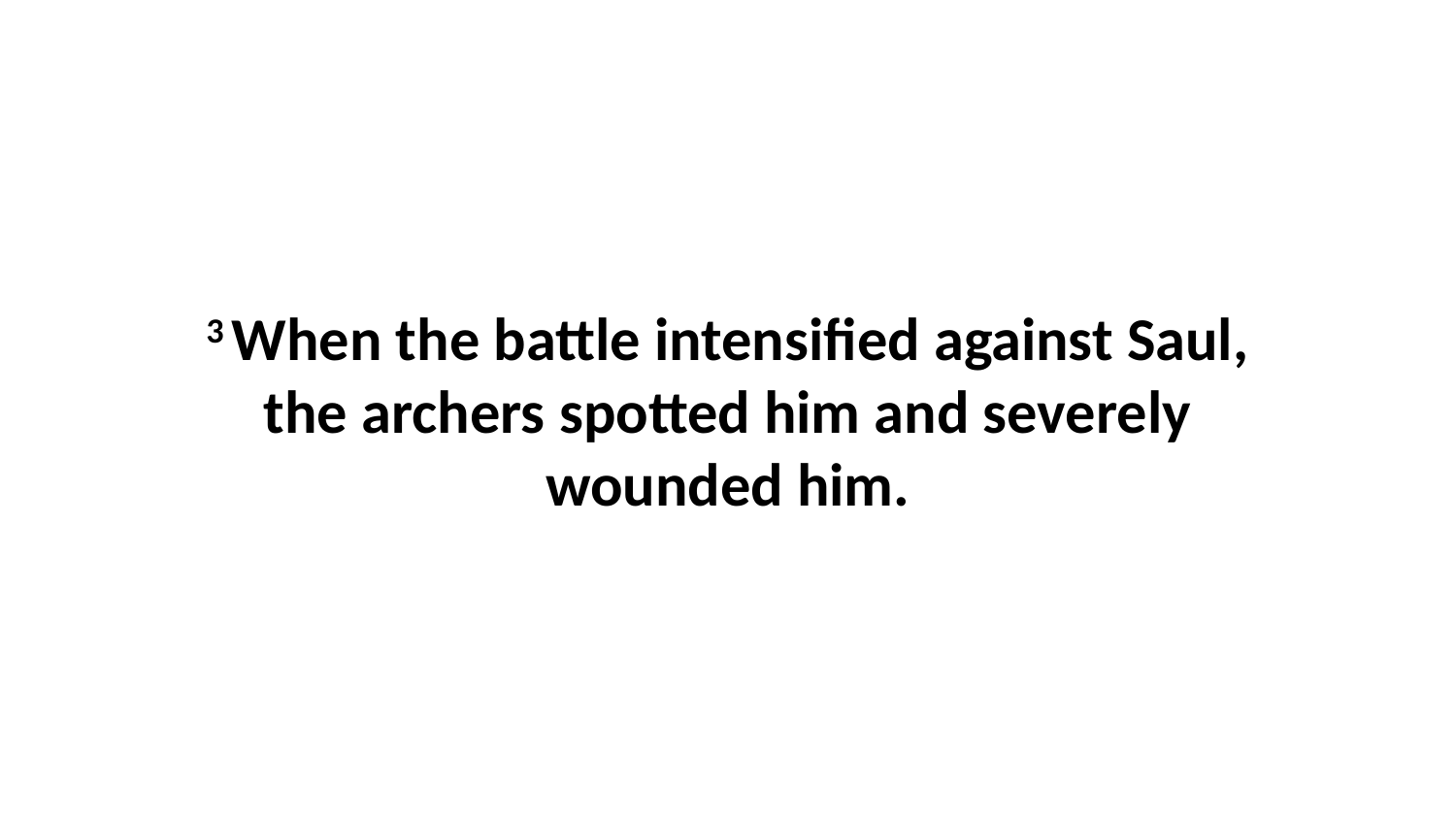

3 When the battle intensified against Saul, the archers spotted him and severely wounded him.